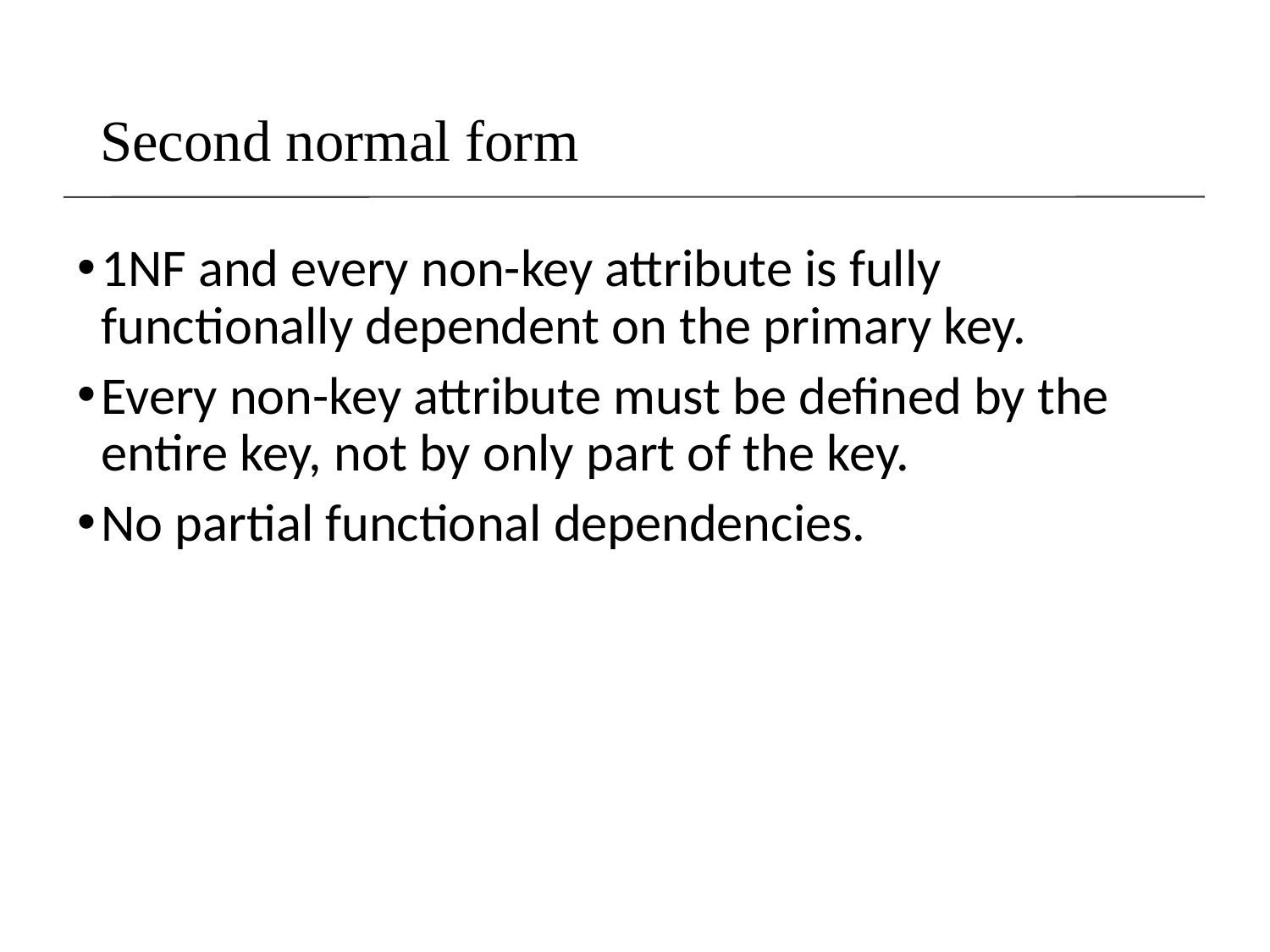

# Second normal form
1NF and every non-key attribute is fully functionally dependent on the primary key.
Every non-key attribute must be defined by the entire key, not by only part of the key.
No partial functional dependencies.